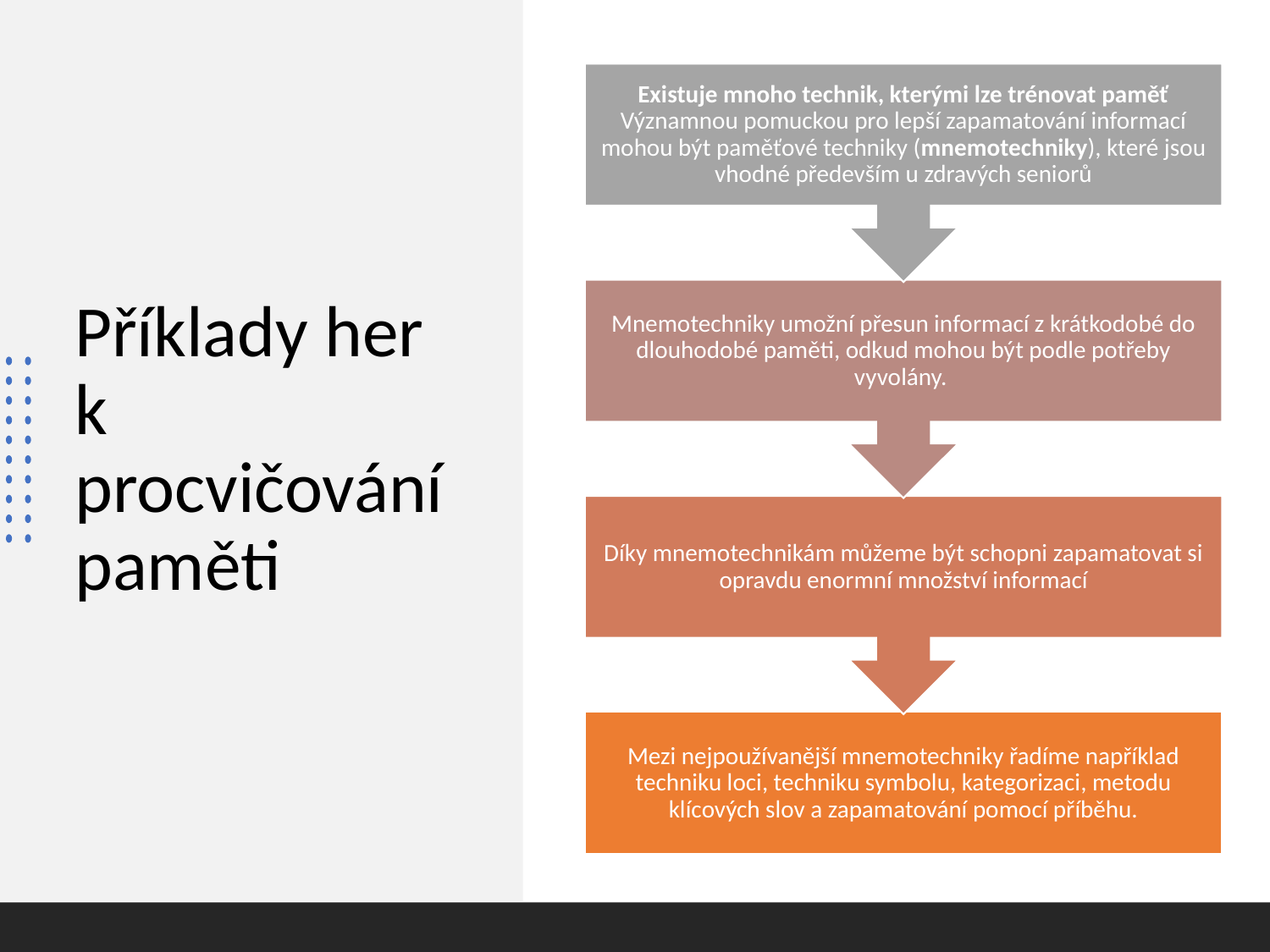

Mezi nejpoužívanější mnemotechniky řadíme například techniku loci, techniku symbolu, kategorizaci, metodu klícových slov a zapamatování pomocí příběhu.
Díky mnemotechnikám můžeme být schopni zapamatovat si opravdu enormní množství informací
Mnemotechniky umožní přesun informací z krátkodobé do dlouhodobé paměti, odkud mohou být podle potřeby vyvolány.
Existuje mnoho technik, kterými lze trénovat paměť Významnou pomuckou pro lepší zapamatování informací mohou být paměťové techniky (mnemotechniky), které jsou vhodné především u zdravých seniorů
# Příklady her k procvičování paměti